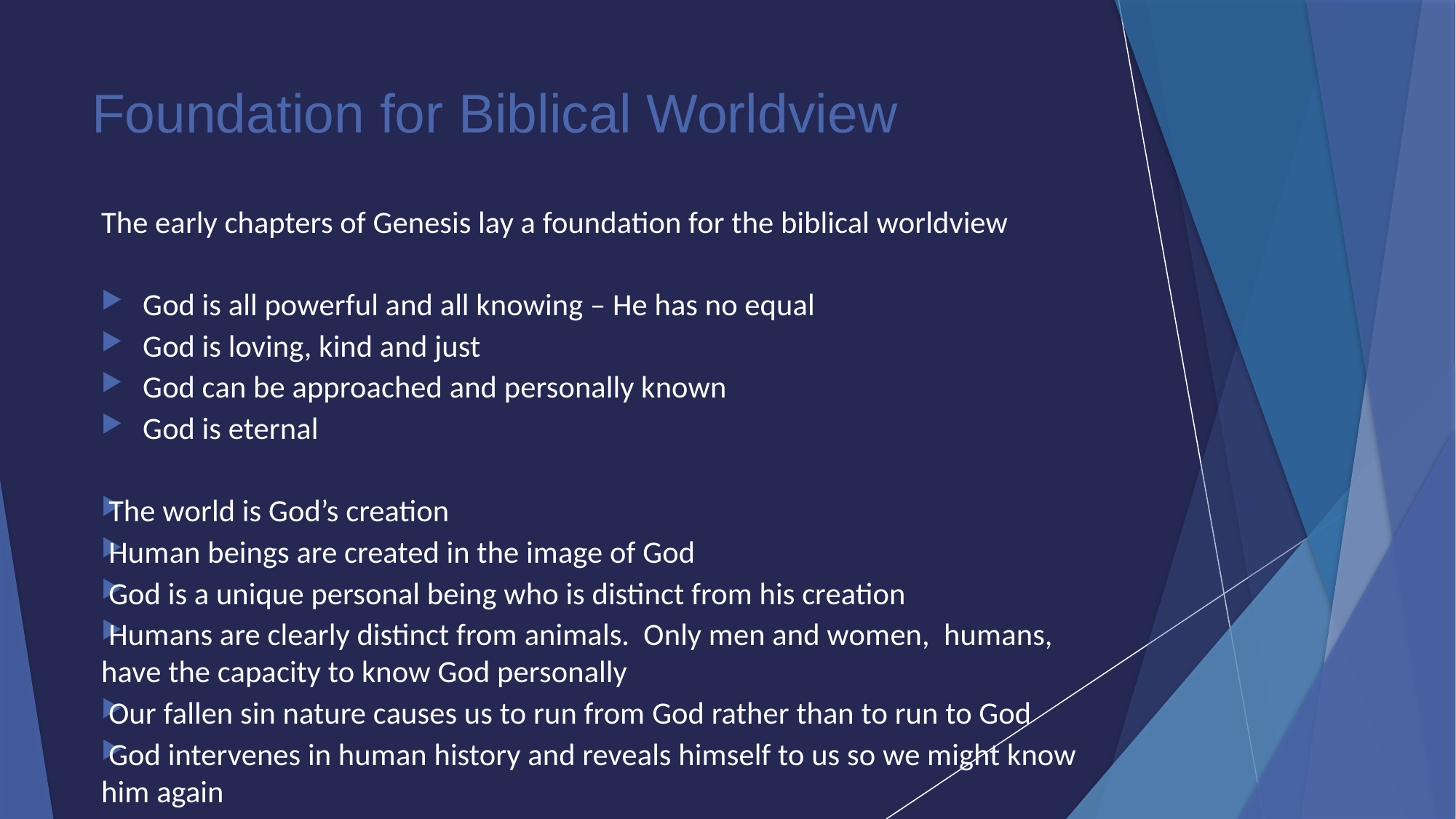

# Foundation for Biblical Worldview
The early chapters of Genesis lay a foundation for the biblical worldview

God is all powerful and all knowing – He has no equal
God is loving, kind and just
God can be approached and personally known
God is eternal

The world is God’s creation
Human beings are created in the image of God
God is a unique personal being who is distinct from his creation
Humans are clearly distinct from animals.  Only men and women,  humans, have the capacity to know God personally
Our fallen sin nature causes us to run from God rather than to run to God
God intervenes in human history and reveals himself to us so we might know him again